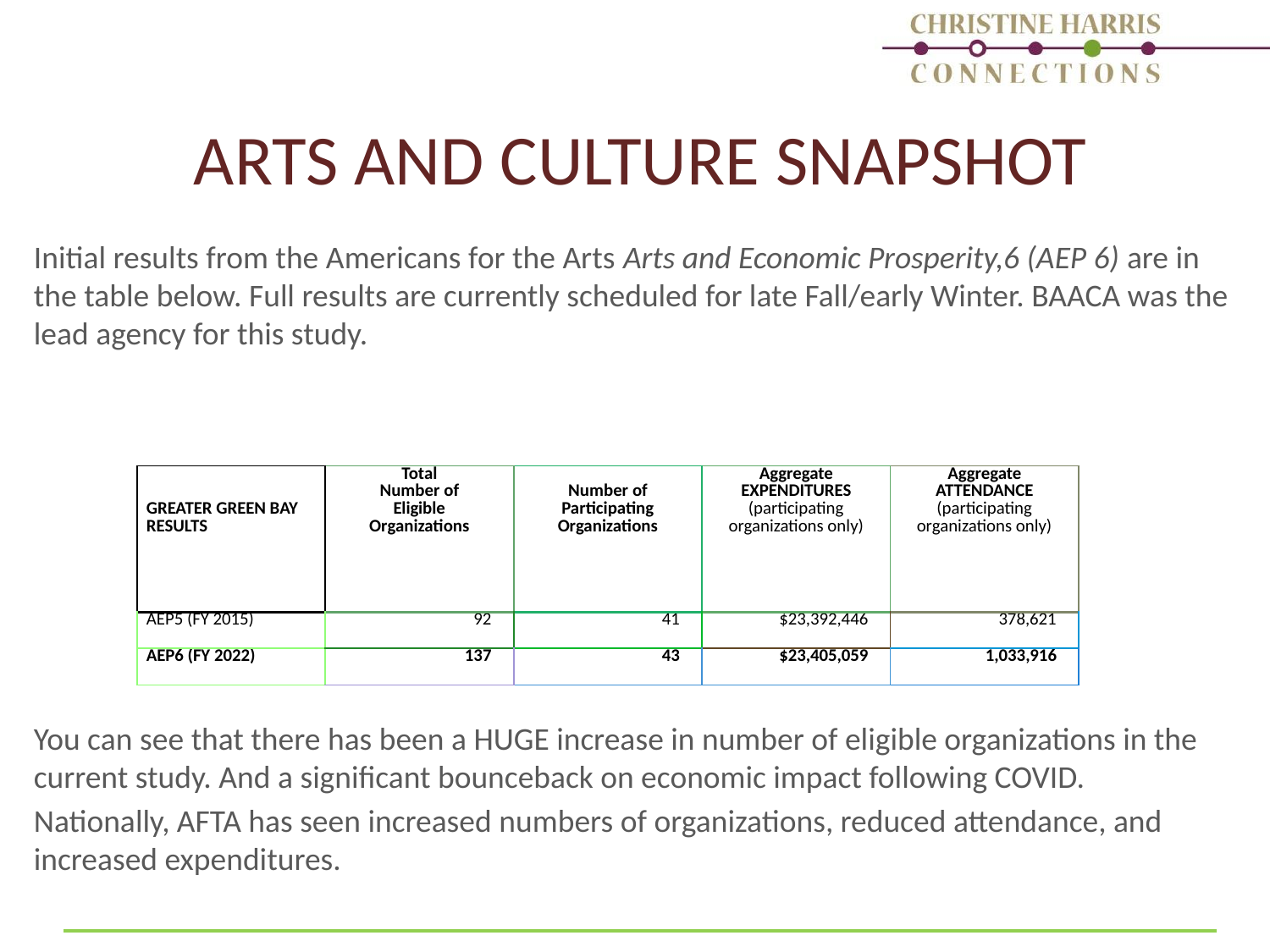

# ARTS AND CULTURE SNAPSHOT
Initial results from the Americans for the Arts Arts and Economic Prosperity,6 (AEP 6) are in the table below. Full results are currently scheduled for late Fall/early Winter. BAACA was the lead agency for this study.

You can see that there has been a HUGE increase in number of eligible organizations in the current study. And a significant bounceback on economic impact following COVID.
Nationally, AFTA has seen increased numbers of organizations, reduced attendance, and increased expenditures.

| GREATER GREEN BAY RESULTS | Total Number of Eligible Organizations | Number of Participating Organizations | Aggregate EXPENDITURES (participating organizations only) | Aggregate ATTENDANCE (participating organizations only) |
| --- | --- | --- | --- | --- |
| AEP5 (FY 2015) | 92 | 41 | $23,392,446 | 378,621 |
| AEP6 (FY 2022) | 137 | 43 | $23,405,059 | 1,033,916 |